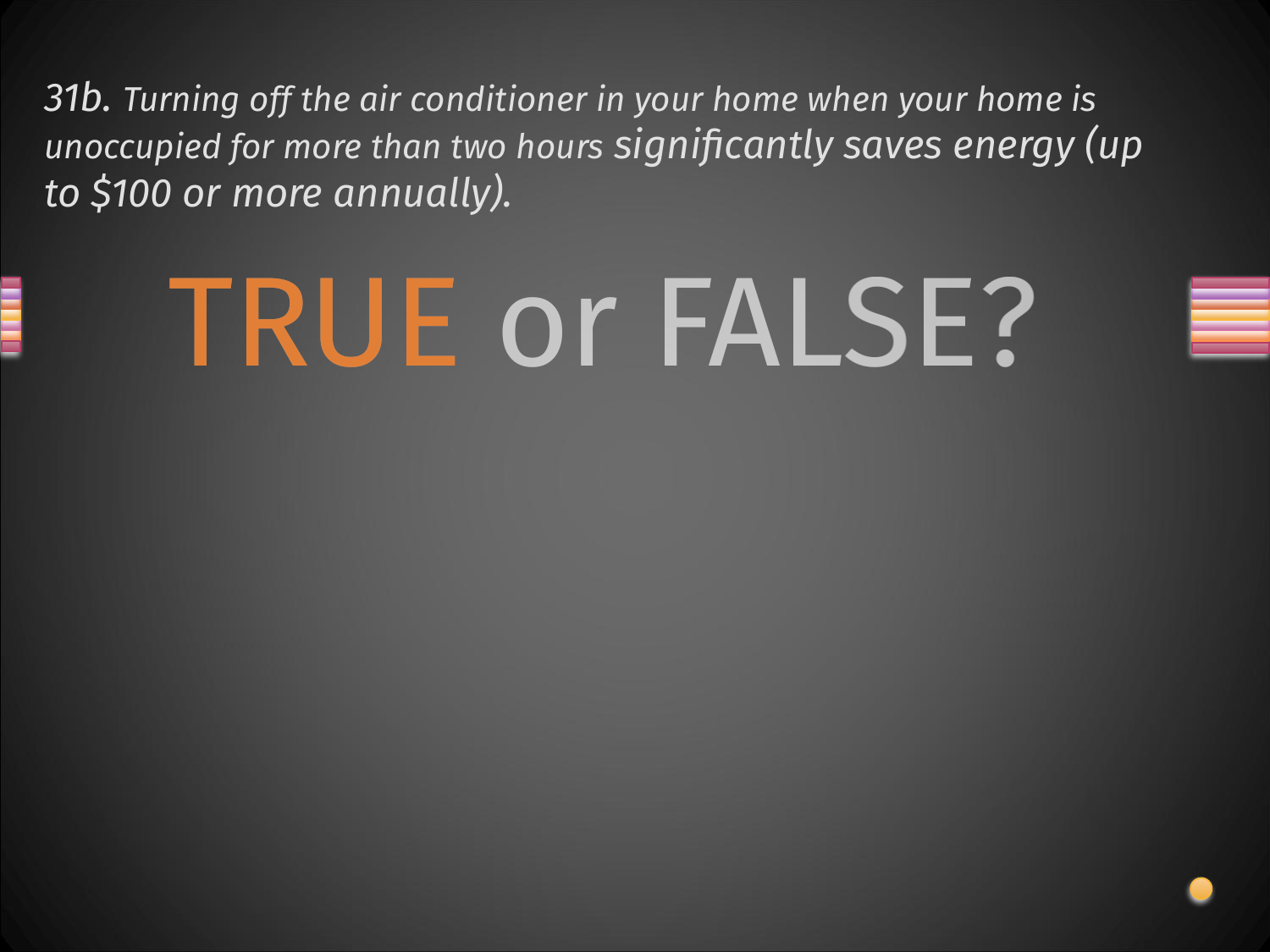

# 31b. Turning off the air conditioner in your home when your home is unoccupied for more than two hours significantly saves energy (up to $100 or more annually).